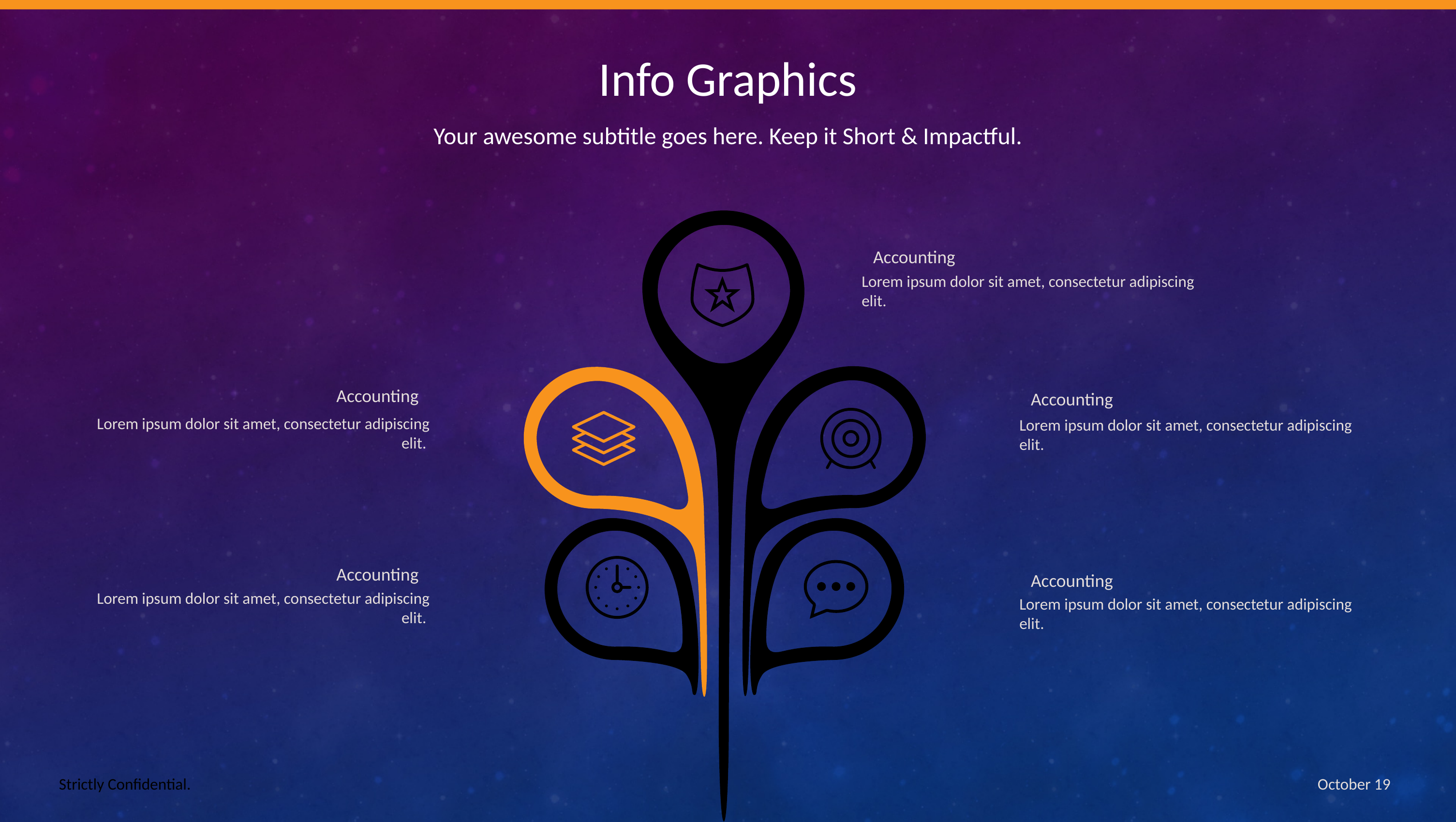

Info Graphics
Your awesome subtitle goes here. Keep it Short & Impactful.

Accounting

Lorem ipsum dolor sit amet, consectetur adipiscing elit.

Accounting
Accounting

Lorem ipsum dolor sit amet, consectetur adipiscing elit.

Lorem ipsum dolor sit amet, consectetur adipiscing elit.

Accounting

Accounting
Lorem ipsum dolor sit amet, consectetur adipiscing elit.
Lorem ipsum dolor sit amet, consectetur adipiscing elit.
Strictly Confidential.
October 19